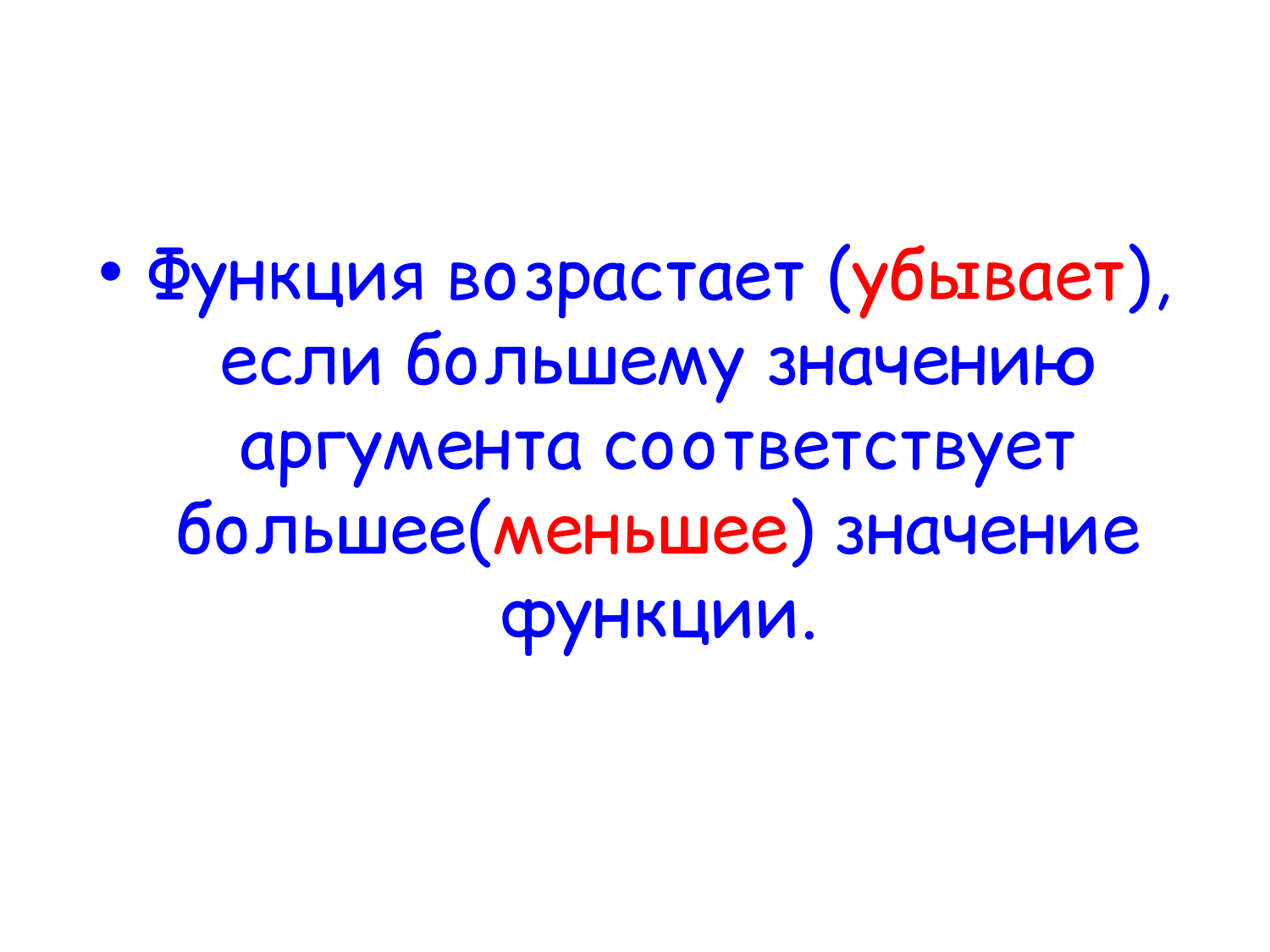

#
Функция возрастает (убывает), если большему значению аргумента соответствует большее(меньшее) значение функции.